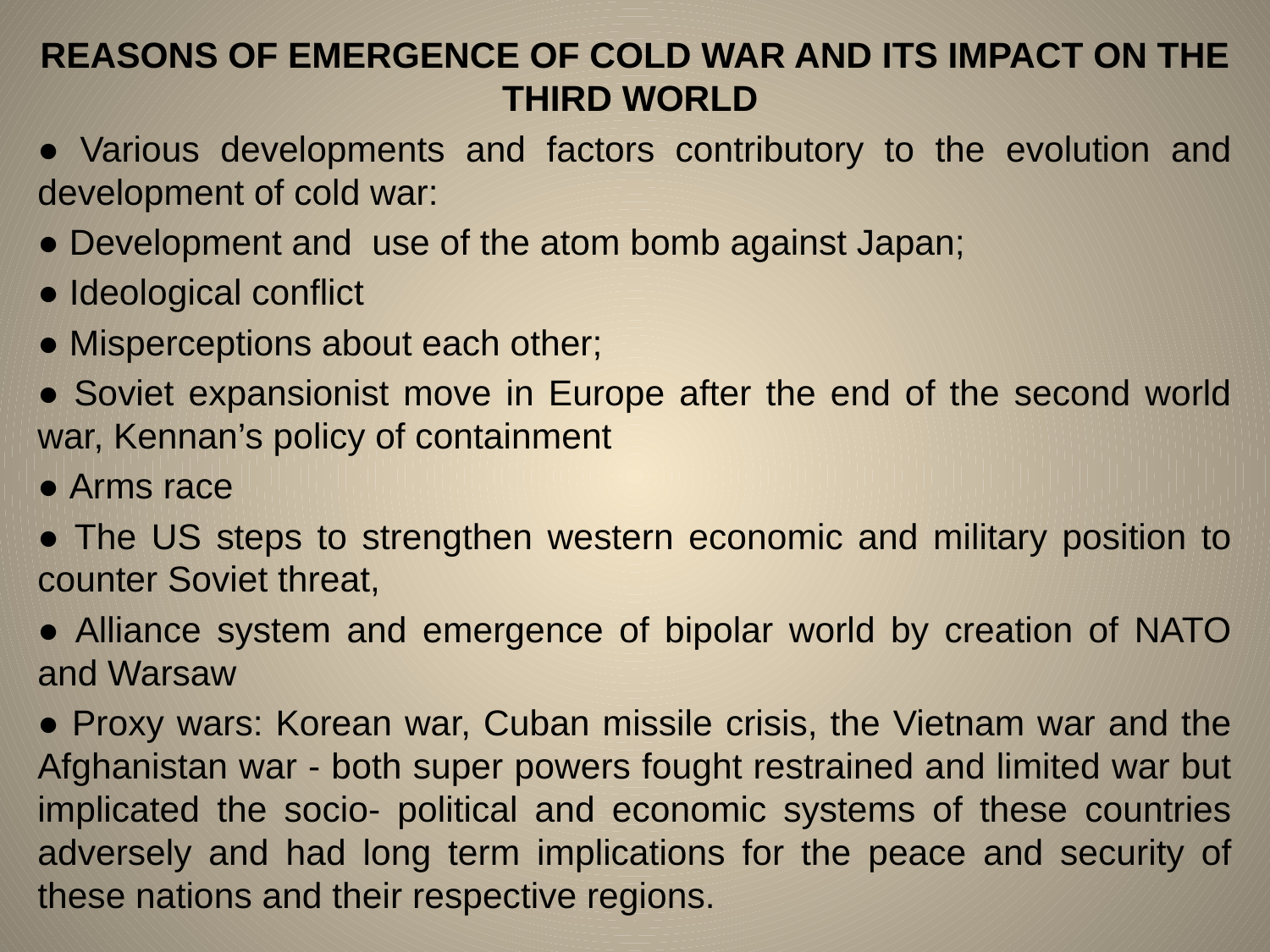

REASONS OF EMERGENCE OF COLD WAR AND ITS IMPACT ON THE THIRD WORLD
● Various developments and factors contributory to the evolution and development of cold war:
● Development and  use of the atom bomb against Japan;
● Ideological conflict
● Misperceptions about each other;
● Soviet expansionist move in Europe after the end of the second world war, Kennan’s policy of containment
● Arms race
● The US steps to strengthen western economic and military position to counter Soviet threat,
● Alliance system and emergence of bipolar world by creation of NATO and Warsaw
● Proxy wars: Korean war, Cuban missile crisis, the Vietnam war and the Afghanistan war - both super powers fought restrained and limited war but implicated the socio- political and economic systems of these countries adversely and had long term implications for the peace and security of these nations and their respective regions.